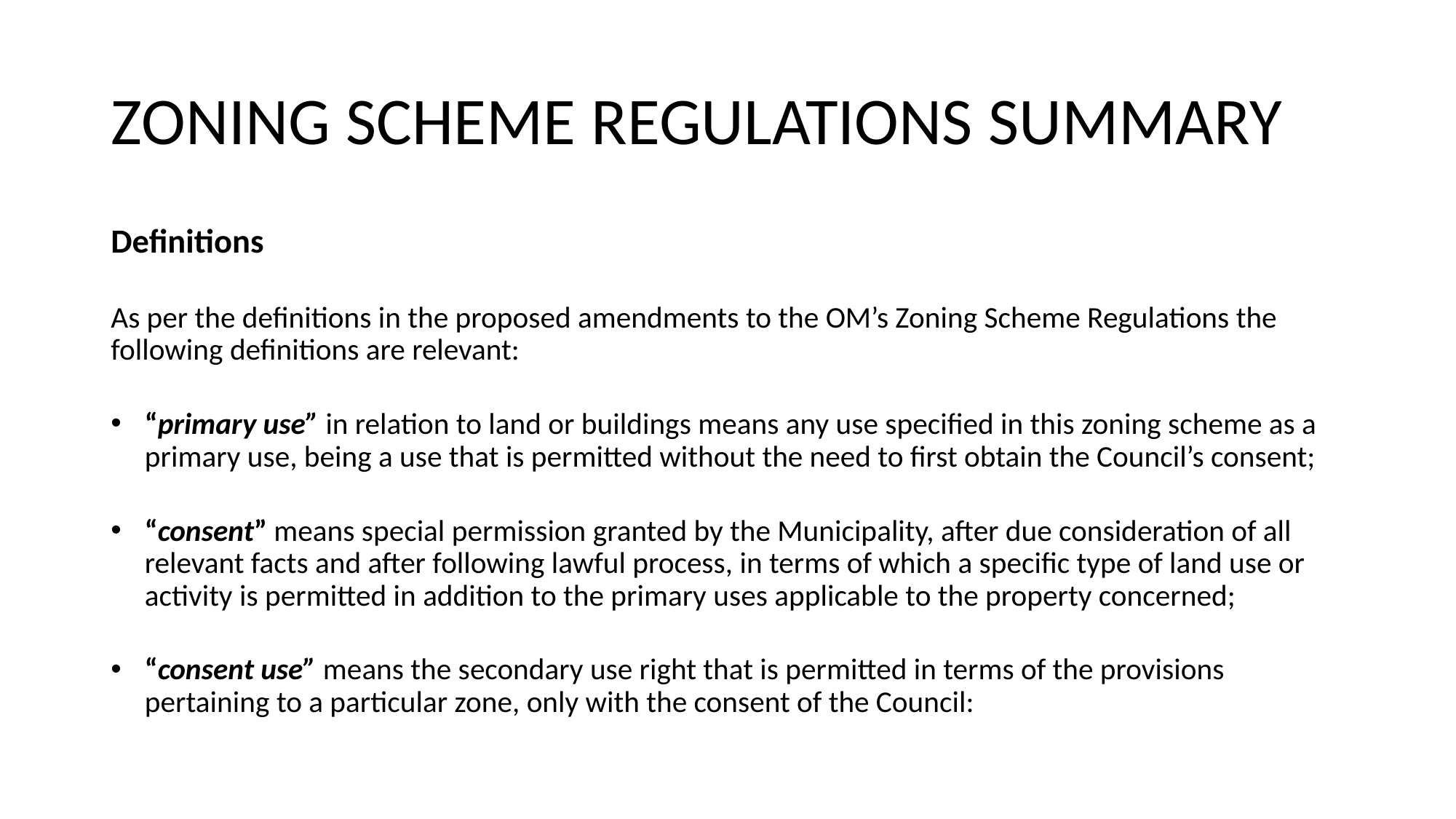

# ZONING SCHEME REGULATIONS SUMMARY
Definitions

As per the definitions in the proposed amendments to the OM’s Zoning Scheme Regulations the following definitions are relevant:

“primary use” in relation to land or buildings means any use specified in this zoning scheme as a primary use, being a use that is permitted without the need to first obtain the Council’s consent;

“consent” means special permission granted by the Municipality, after due consideration of all relevant facts and after following lawful process, in terms of which a specific type of land use or activity is permitted in addition to the primary uses applicable to the property concerned;

“consent use” means the secondary use right that is permitted in terms of the provisions pertaining to a particular zone, only with the consent of the Council: